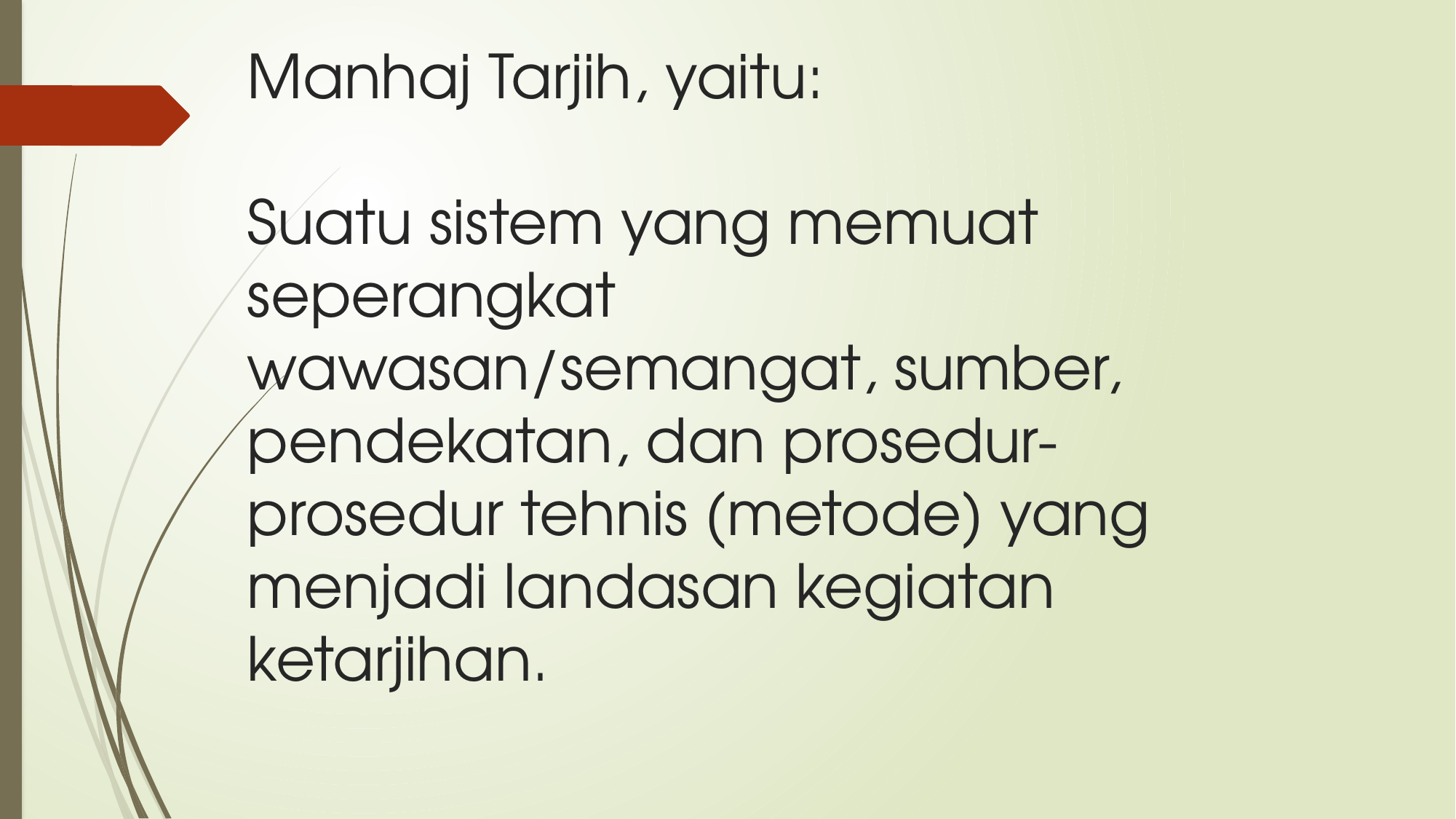

# Manhaj Tarjih, yaitu: Suatu sistem yang memuat seperangkat wawasan/semangat, sumber, pendekatan, dan prosedur-prosedur tehnis (metode) yang menjadi landasan kegiatan ketarjihan.